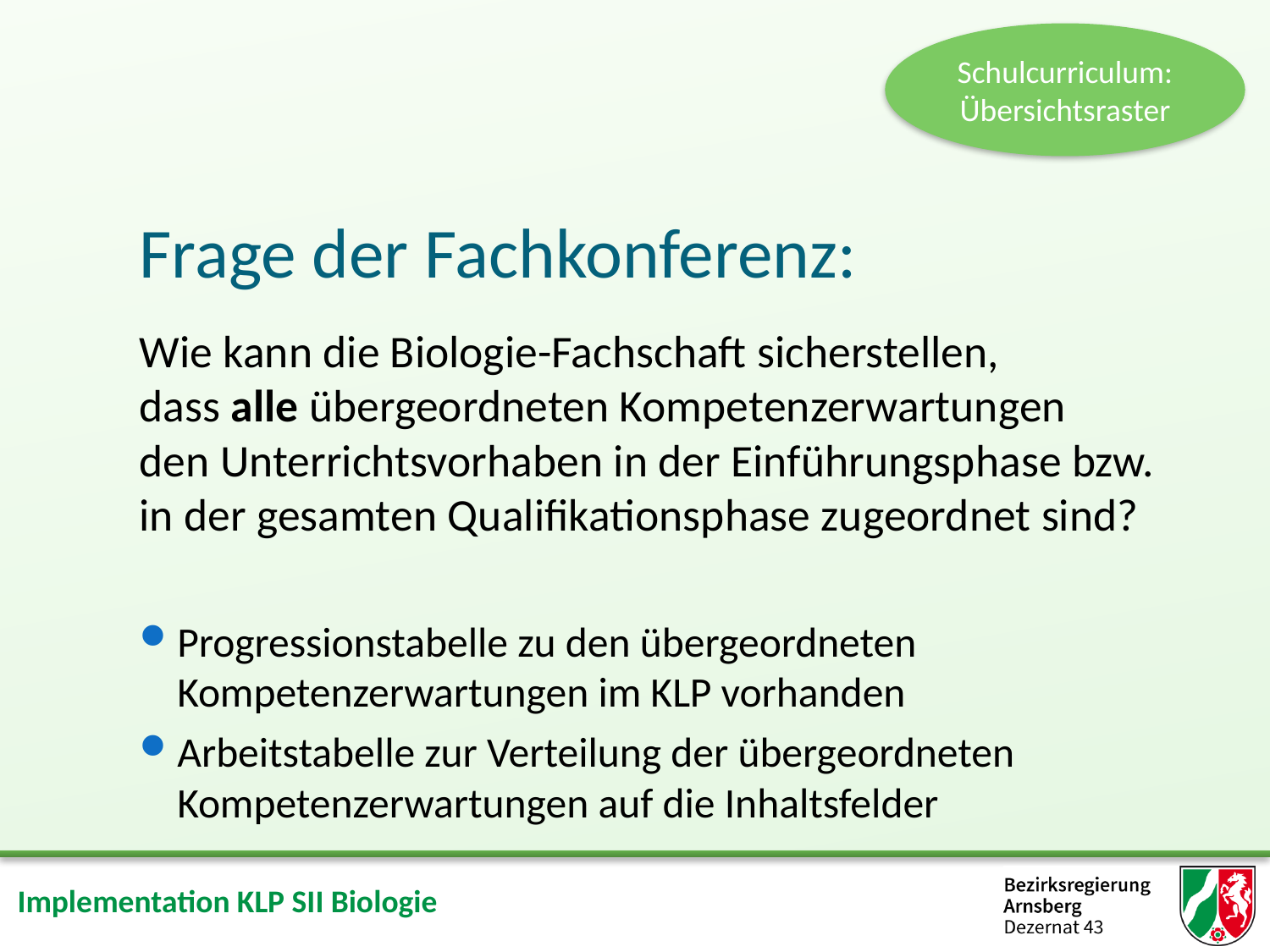

Schulcurriculum: Übersichtsraster
# Frage der Fachkonferenz:
Wie kann die Biologie-Fachschaft sicherstellen,
dass alle übergeordneten Kompetenzerwartungen
den Unterrichtsvorhaben in der Einführungsphase bzw.
in der gesamten Qualifikationsphase zugeordnet sind?

Progressionstabelle zu den übergeordneten Kompetenzerwartungen im KLP vorhanden
Arbeitstabelle zur Verteilung der übergeordneten Kompetenzerwartungen auf die Inhaltsfelder